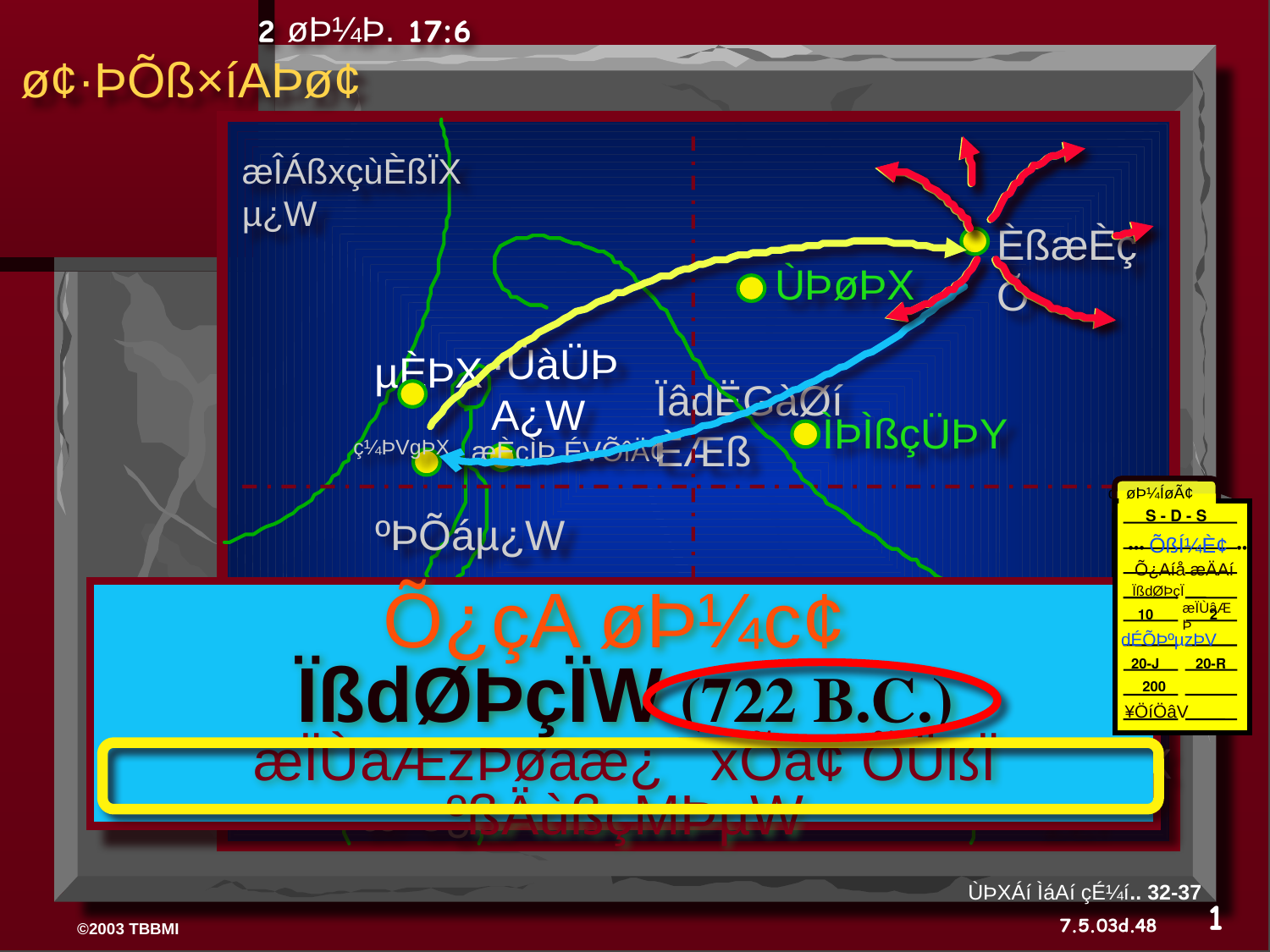

2 øÞ¼Þ. 17:6

 ø¢·ÞÕß×íAÞø¢

æÎÁßxçùÈßÏX µ¿W

ÈßæÈçÕ

ÙÞøÞX

·ÜàÜÞA¿W
µÈÞX

ÏâdËGàØí ÈÆß

ÌÞÌßçÜÞY

ç¼ÞVgÞX
æÈçÌÞ ÉVÕîÄ¢

dÉÕÞØµÞÜ¢

70 ÕV×BZ
3 Treks

100 ÕV×BZ/ 50,000

Z - E - N

øÞ¼ÍøÃ¢

S - D - S
øÞ¼ÍøÃ¢

S - D - S

ºÞÕáµ¿W

 ••• ÕßÍ¼È¢  •••
 Õ¿Aíå æÄAí

¨¼ßÉíÄí
ÏßdØÞçÏ
 æÏÙâÆÞ
10              2

Õ¿çA øÞ¼c¢
ÏßdØÞçÏW (722 B.C.)
æÏÙâÆzÞøáæ¿ ¯xÕá¢ ÕÜßÏ ºßÄùßçMÞµW

ªV
µÞçÆÖí ÌVK
dÉÕÞºµzÞV

 20-J         20-R

 200
¥ÖíÖâV
ØàÈÞÏí ÎÜ
çÉV×cX ·ZËí

æºC¿W
ÙÞXÁí ÌáAí çÉ¼í.. 32-37
1
48